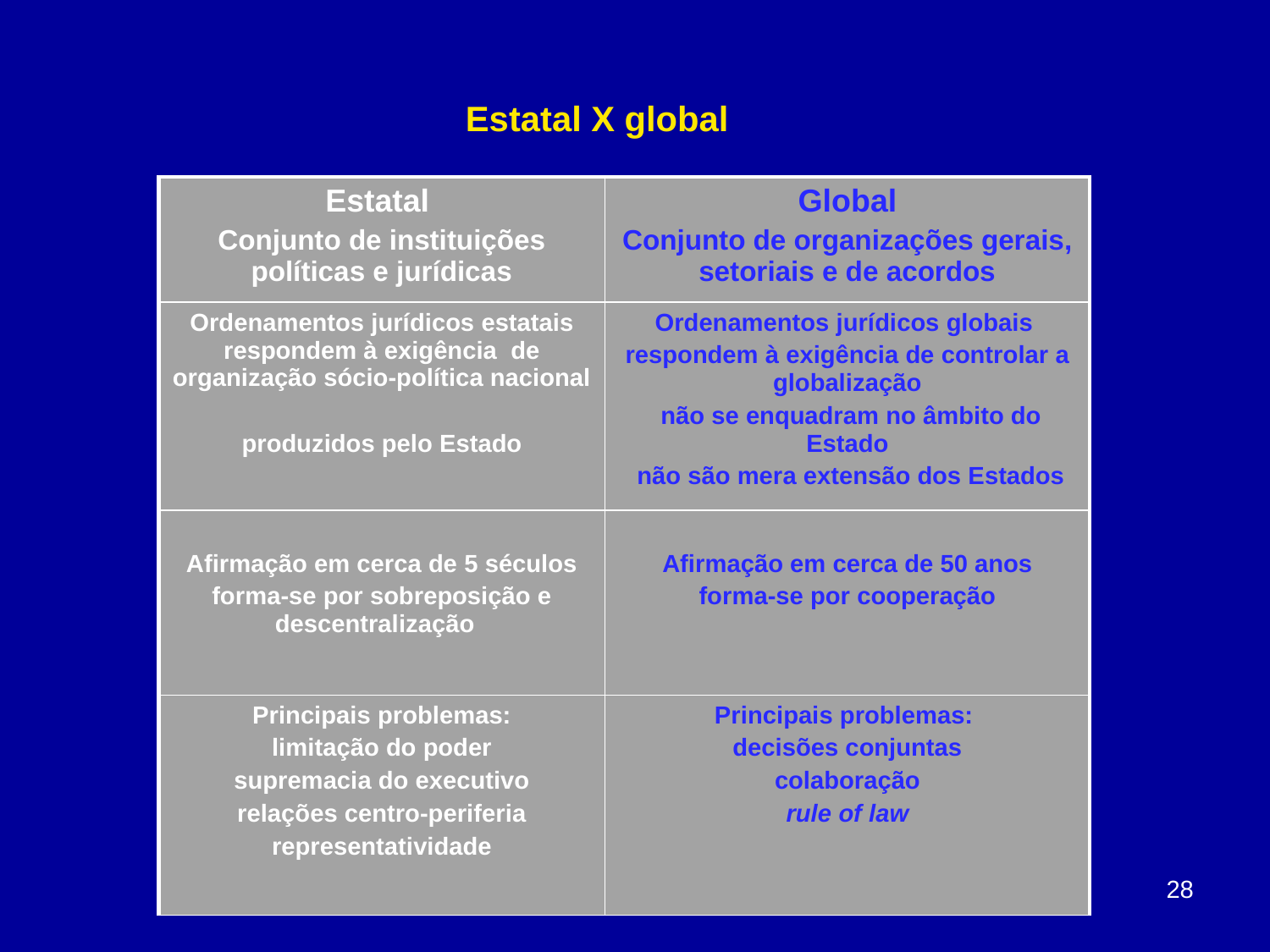

# Estatal X global
| Estatal Conjunto de instituições políticas e jurídicas | Global Conjunto de organizações gerais, setoriais e de acordos |
| --- | --- |
| Ordenamentos jurídicos estatais respondem à exigência de organização sócio-política nacional produzidos pelo Estado | Ordenamentos jurídicos globais respondem à exigência de controlar a globalização não se enquadram no âmbito do Estado não são mera extensão dos Estados |
| Afirmação em cerca de 5 séculos forma-se por sobreposição e descentralização | Afirmação em cerca de 50 anos forma-se por cooperação |
| Principais problemas: limitação do poder supremacia do executivo relações centro-periferia representatividade | Principais problemas: decisões conjuntas colaboração rule of law |

28
|  |
| --- |